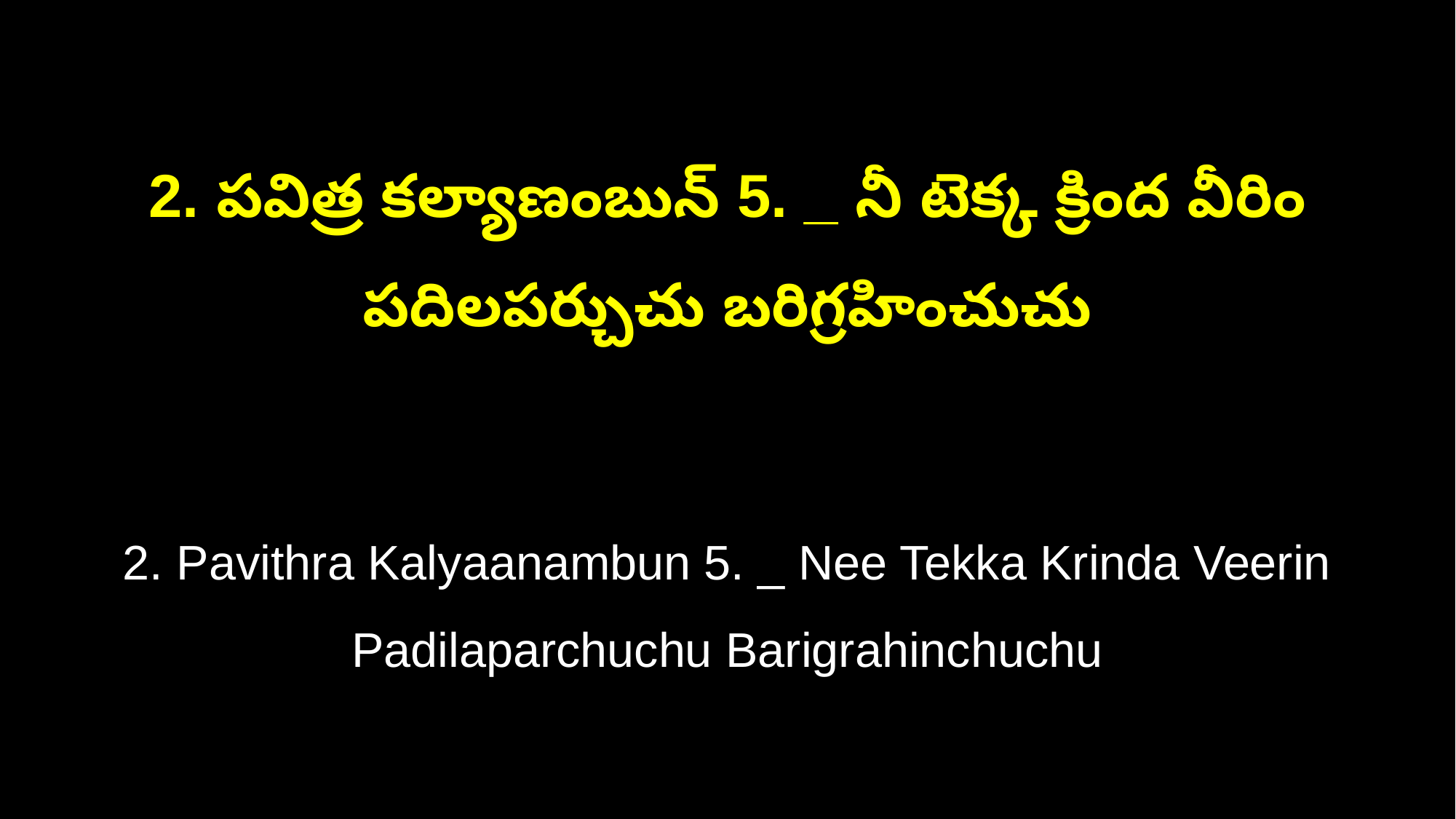

2. పవిత్ర కల్యాణంబున్ 5. _ నీ టెక్క క్రింద వీరిం
పదిలపర్చుచు బరిగ్రహించుచు
2. Pavithra Kalyaanambun 5. _ Nee Tekka Krinda Veerin
Padilaparchuchu Barigrahinchuchu